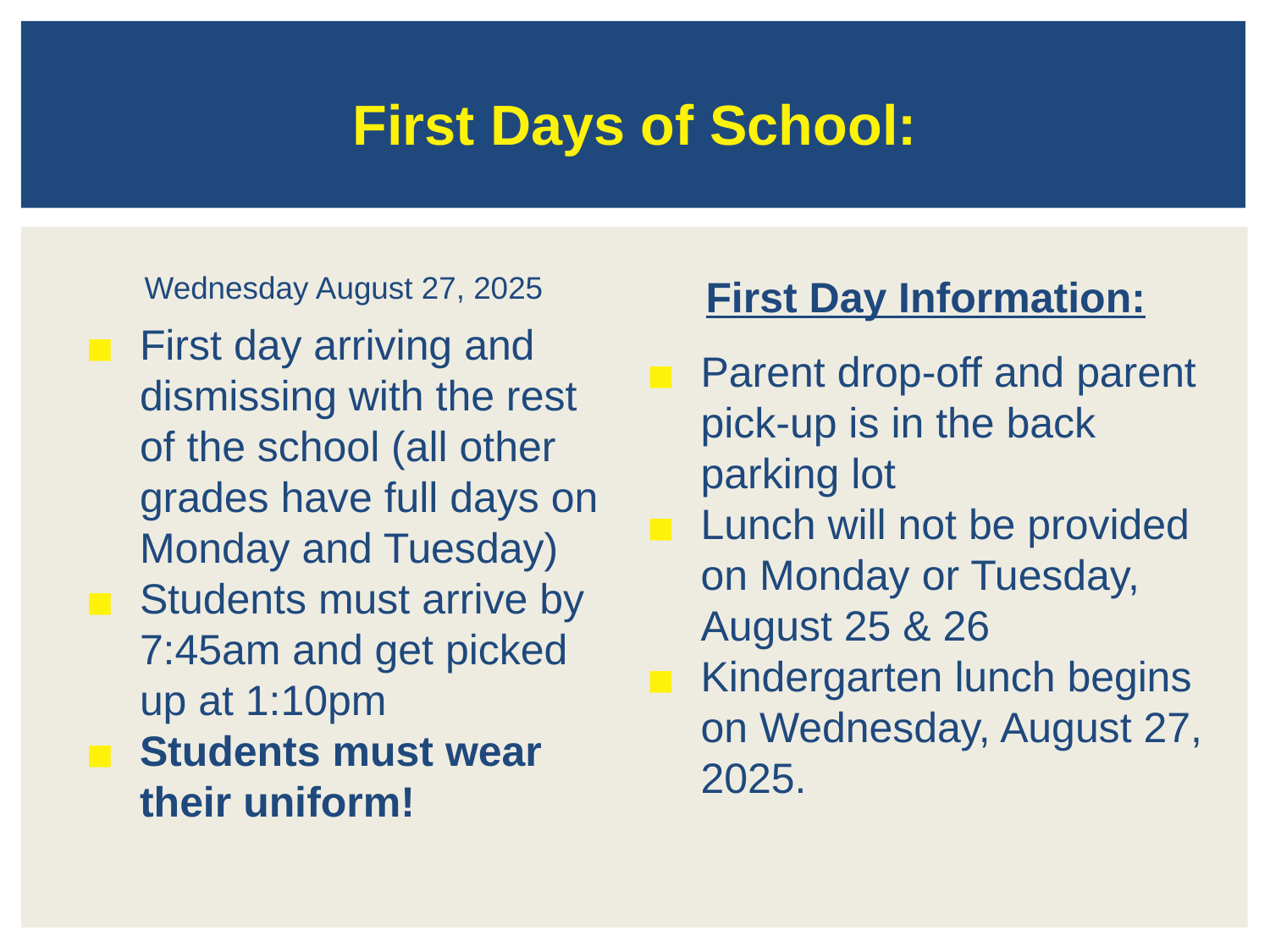

# First Days of School:
Wednesday August 27, 2025
First Day Information:
First day arriving and dismissing with the rest of the school (all other grades have full days on Monday and Tuesday)
Students must arrive by 7:45am and get picked up at 1:10pm
Students must wear their uniform!
Parent drop-off and parent pick-up is in the back parking lot
Lunch will not be provided on Monday or Tuesday, August 25 & 26
Kindergarten lunch begins on Wednesday, August 27, 2025.